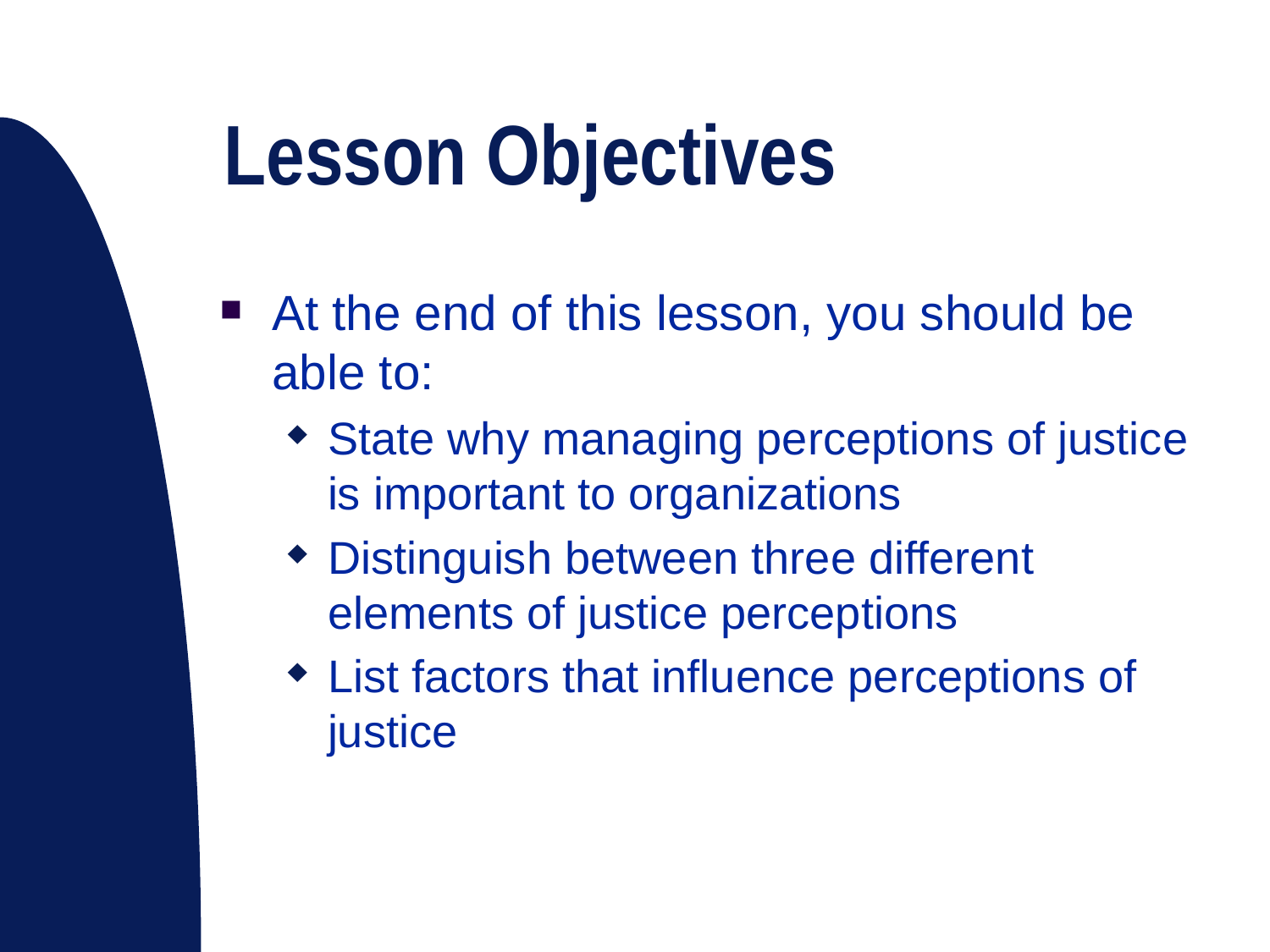

# Lesson Objectives
At the end of this lesson, you should be able to:
State why managing perceptions of justice is important to organizations
Distinguish between three different elements of justice perceptions
List factors that influence perceptions of justice